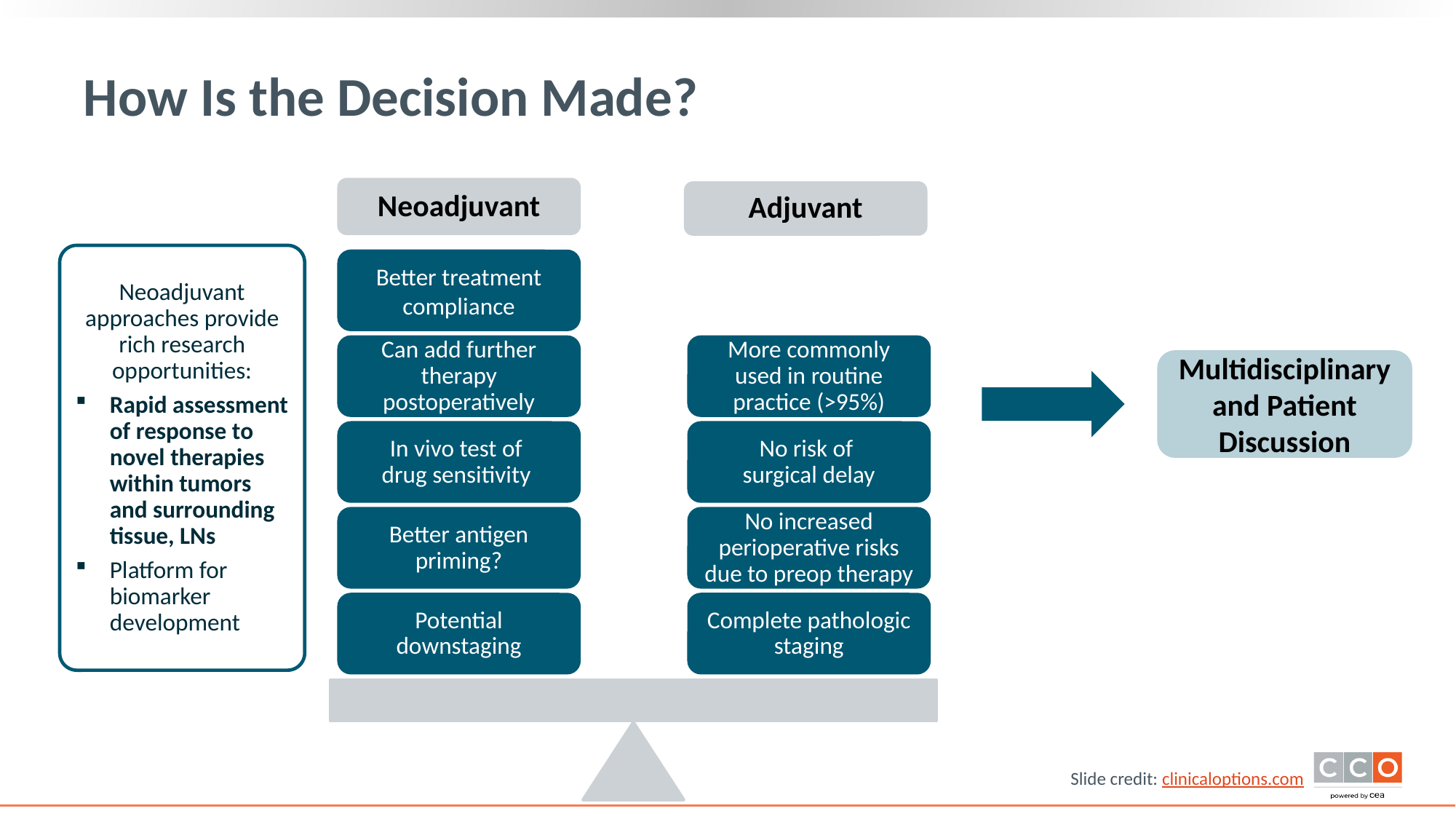

# How Is the Decision Made?
Neoadjuvant
Adjuvant
Neoadjuvant approaches provide rich research opportunities:
Rapid assessment of response to novel therapies within tumors and surrounding tissue, LNs
Platform for  biomarker development
Better treatment compliance
Can add further therapy postoperatively
More commonly used in routine practice (>95%)
Multidisciplinary and Patient Discussion

In vivo test of
drug sensitivity
No risk of
surgical delay
Better antigen priming?
No increased perioperative risks due to preop therapy
Potential downstaging
Complete pathologic staging